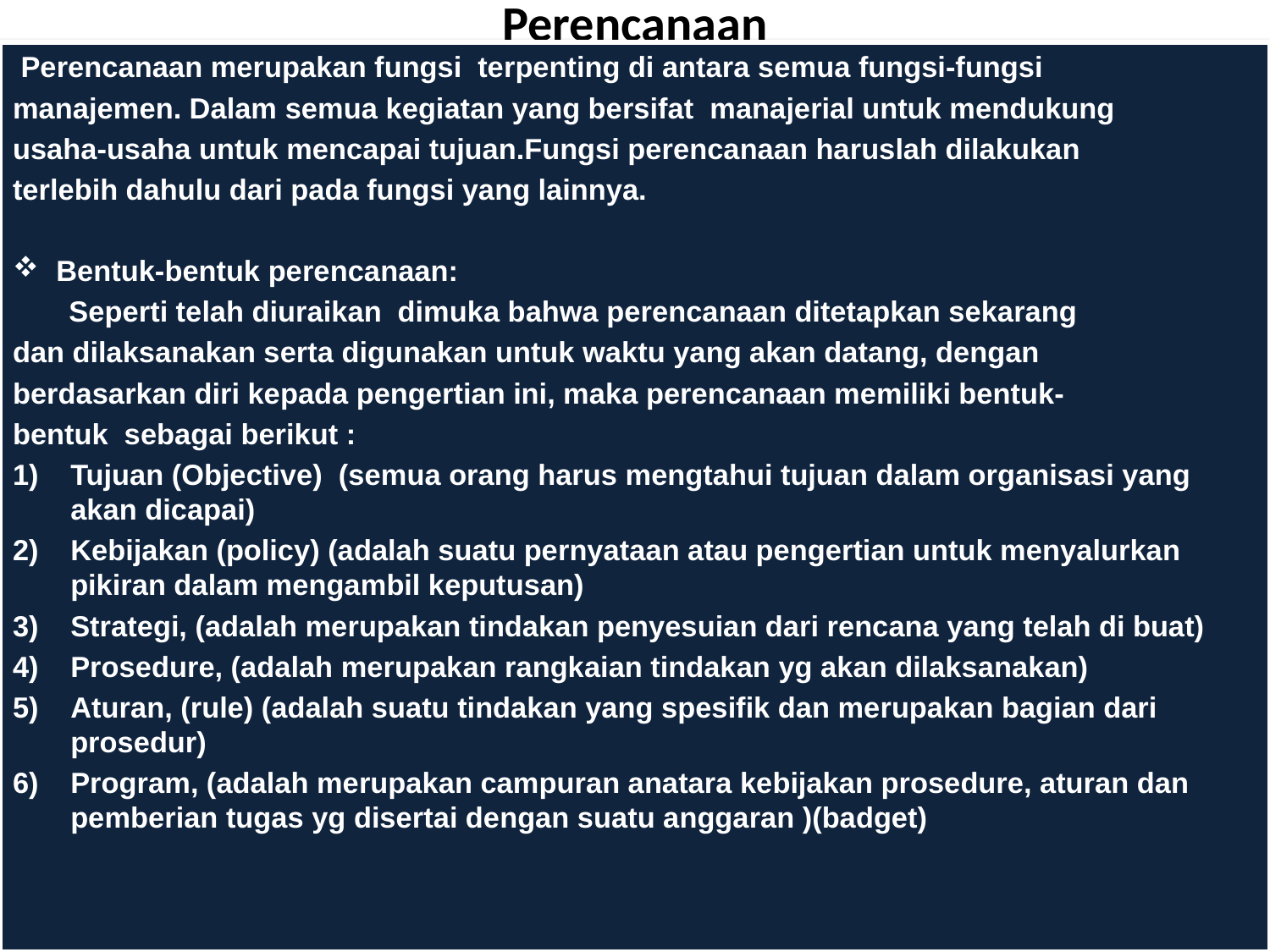

# Perencanaan
 Perencanaan merupakan fungsi  terpenting di antara semua fungsi-fungsi
manajemen. Dalam semua kegiatan yang bersifat  manajerial untuk mendukung
usaha-usaha untuk mencapai tujuan.Fungsi perencanaan haruslah dilakukan
terlebih dahulu dari pada fungsi yang lainnya.

Bentuk-bentuk perencanaan:
       Seperti telah diuraikan  dimuka bahwa perencanaan ditetapkan sekarang
dan dilaksanakan serta digunakan untuk waktu yang akan datang, dengan
berdasarkan diri kepada pengertian ini, maka perencanaan memiliki bentuk-
bentuk  sebagai berikut :
Tujuan (Objective)  (semua orang harus mengtahui tujuan dalam organisasi yang akan dicapai)
Kebijakan (policy) (adalah suatu pernyataan atau pengertian untuk menyalurkan pikiran dalam mengambil keputusan)
Strategi, (adalah merupakan tindakan penyesuian dari rencana yang telah di buat)
Prosedure, (adalah merupakan rangkaian tindakan yg akan dilaksanakan)
Aturan, (rule) (adalah suatu tindakan yang spesifik dan merupakan bagian dari prosedur)
Program, (adalah merupakan campuran anatara kebijakan prosedure, aturan dan pemberian tugas yg disertai dengan suatu anggaran )(badget)